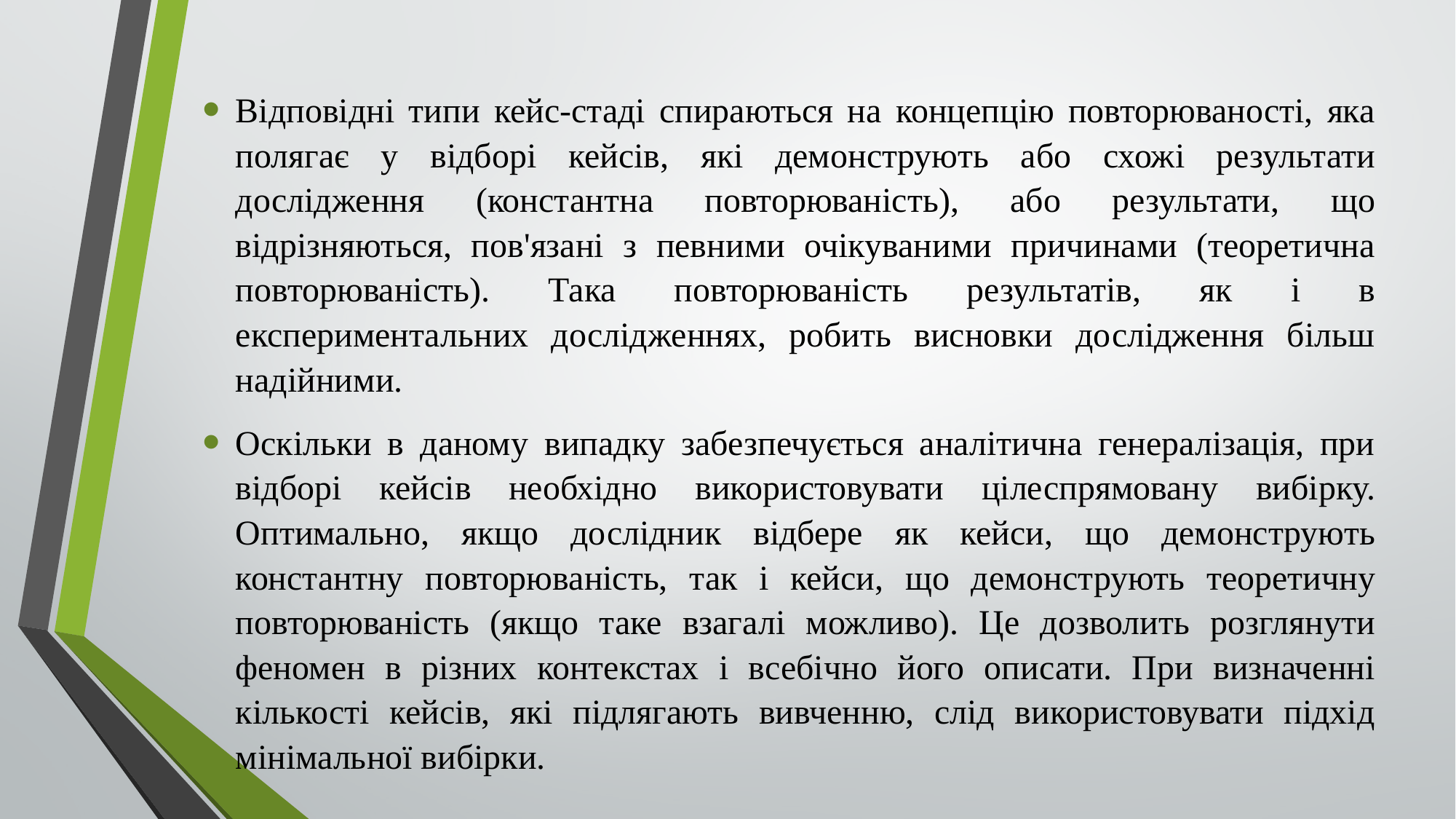

Відповідні типи кейс-стаді спираються на концепцію повторюваності, яка полягає у відборі кейсів, які демонструють або схожі результати дослідження (константна повторюваність), або результати, що відрізняються, пов'язані з певними очікуваними причинами (теоретична повторюваність). Така повторюваність результатів, як і в експериментальних дослідженнях, робить висновки дослідження більш надійними.
Оскільки в даному випадку забезпечується аналітична генералізація, при відборі кейсів необхідно використовувати цілеспрямовану вибірку. Оптимально, якщо дослідник відбере як кейси, що демонструють константну повторюваність, так і кейси, що демонструють теоретичну повторюваність (якщо таке взагалі можливо). Це дозволить розглянути феномен в різних контекстах і всебічно його описати. При визначенні кількості кейсів, які підлягають вивченню, слід використовувати підхід мінімальної вибірки.